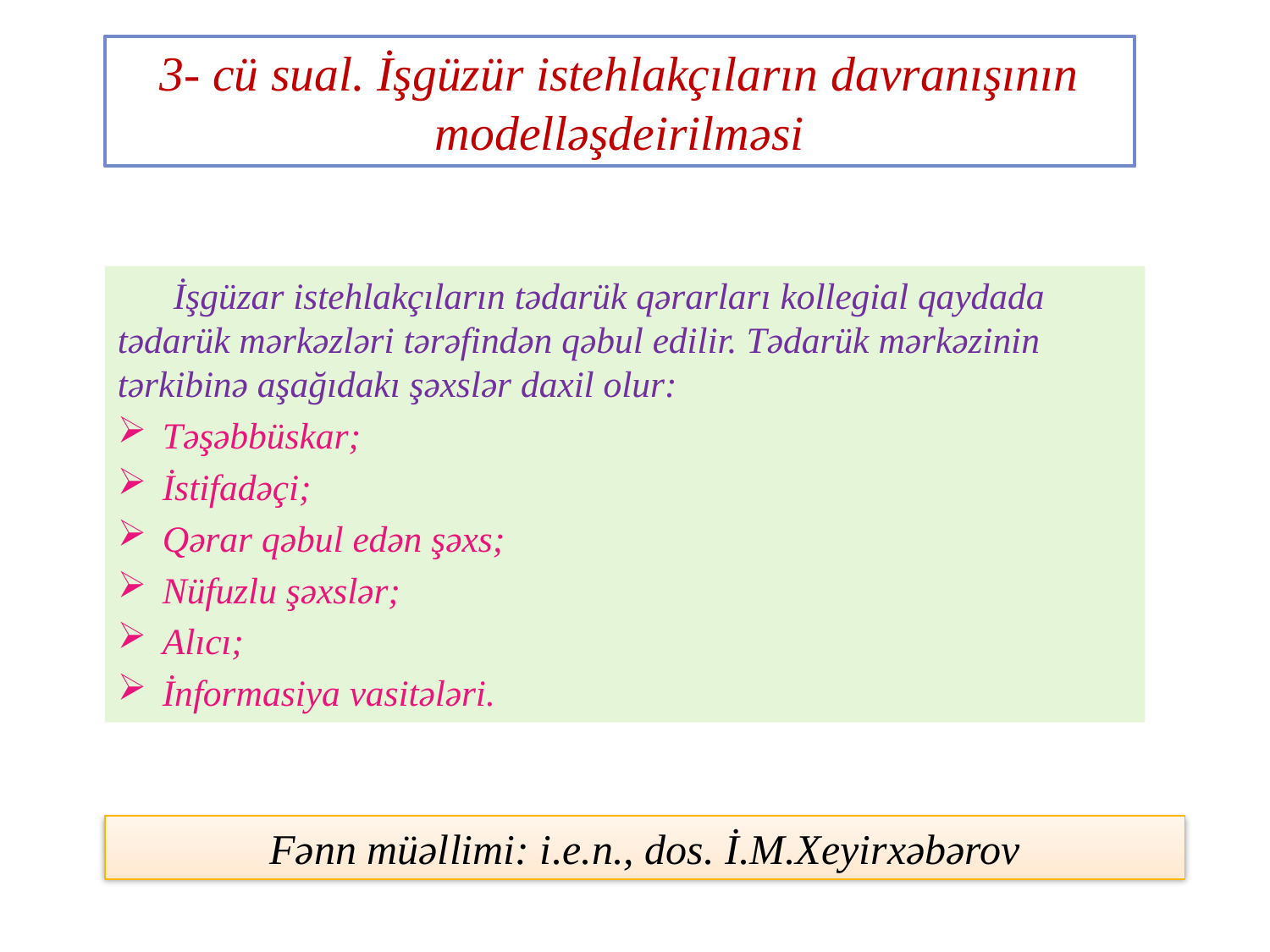

# 3- cü sual. İşgüzür istehlakçıların davranışının modelləşdeirilməsi
      İşgüzar istehlakçıların tədarük qərarları kollegial qaydada tədarük mərkəzləri tərəfindən qəbul edilir. Tədarük mərkəzinin tərkibinə aşağıdakı şəxslər daxil olur:
Təşəbbüskar;
İstifadəçi;
Qərar qəbul edən şəxs;
Nüfuzlu şəxslər;
Alıcı;
İnformasiya vasitələri.
Fənn müəllimi: i.e.n., dos. İ.M.Xeyirxəbərov